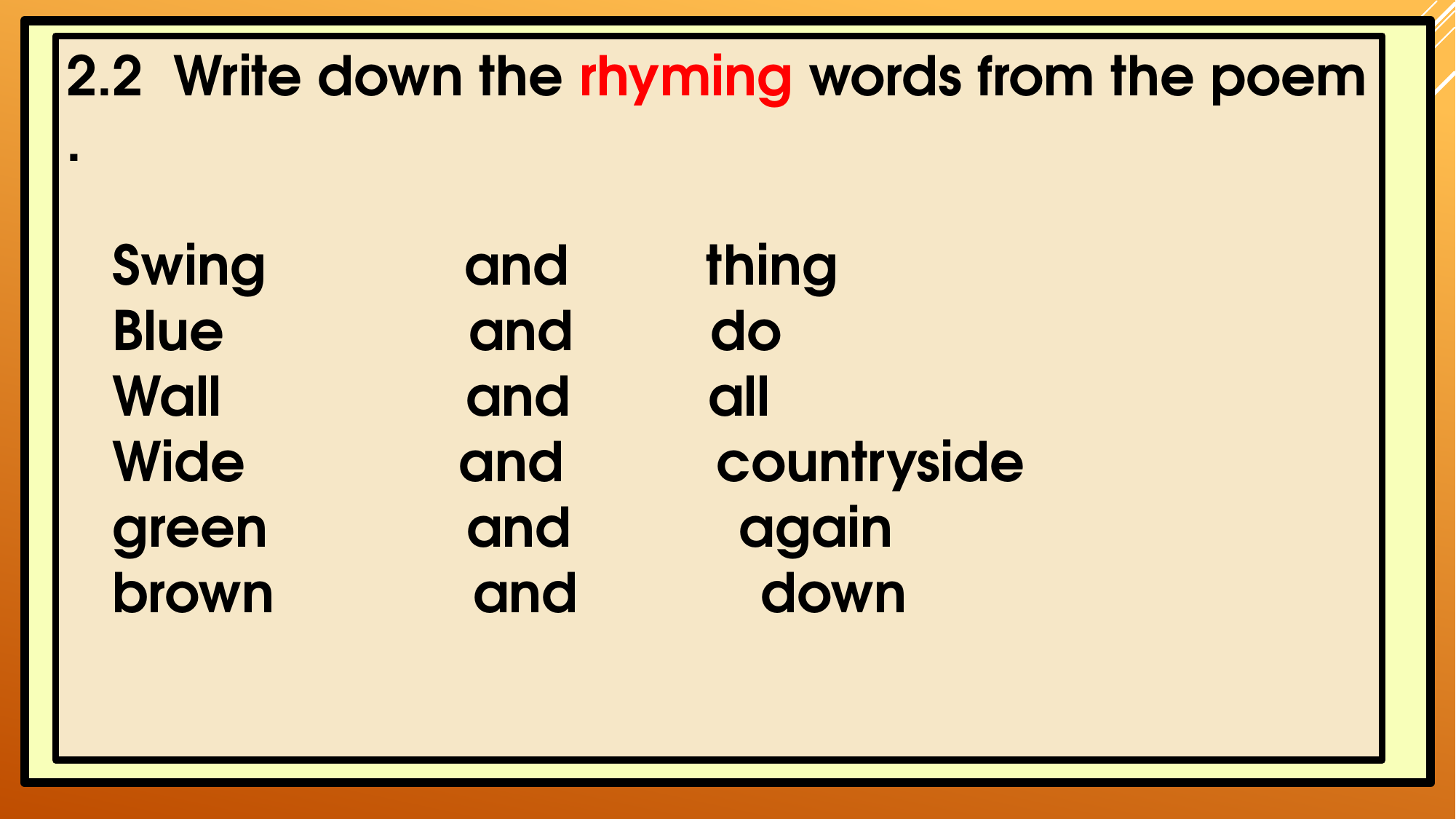

2.2  Write down the rhyming words from the poem .

   Swing             and         thing
   Blue                and         do
   Wall                and         all
   Wide              and          countryside
   green             and           again
   brown             and            down